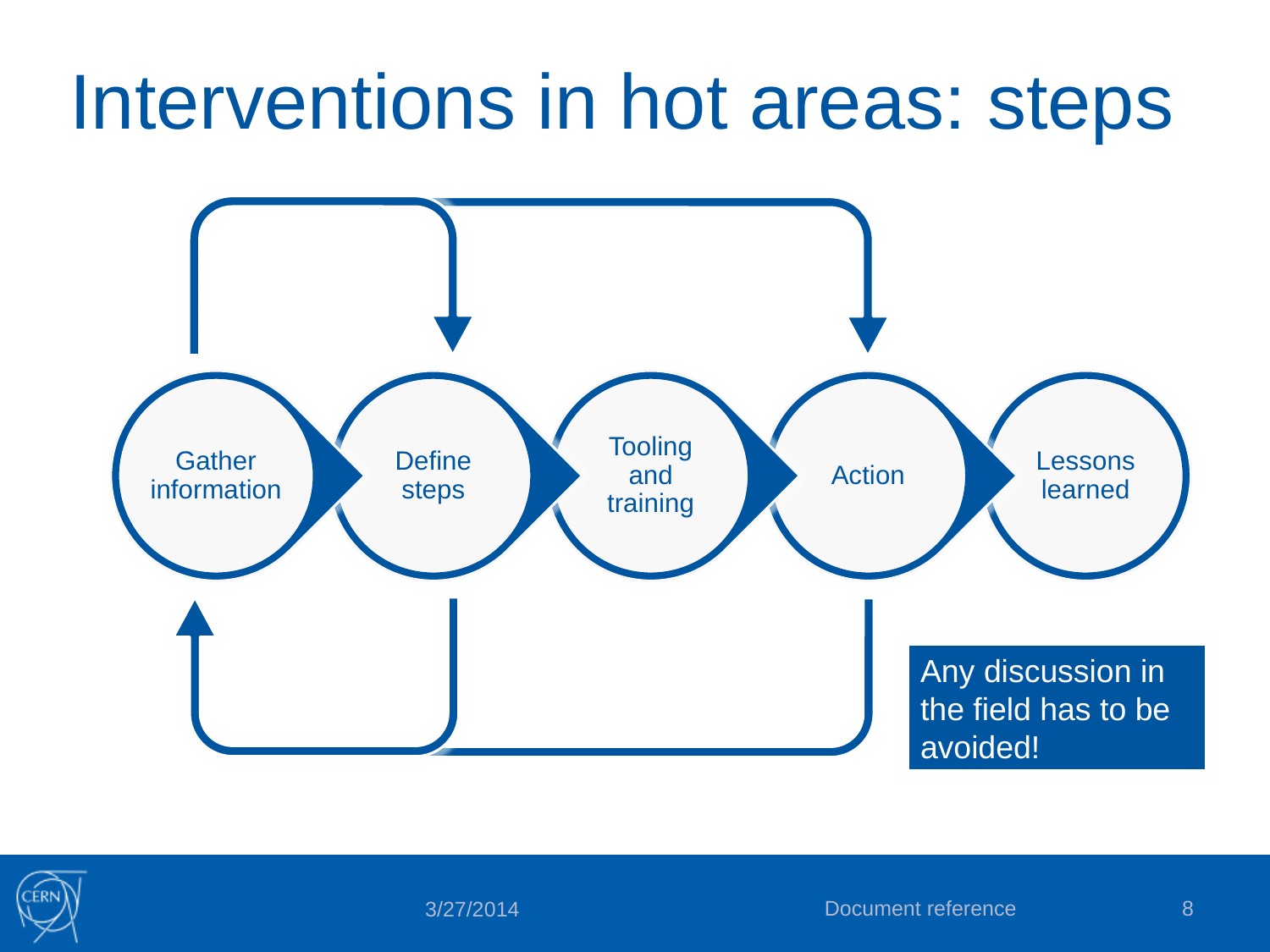

# Interventions in hot areas: steps

Gather information
Define steps
Tooling and training
Action
Lessons learned

Any discussion in the field has to be avoided!
Document reference
8
3/27/2014